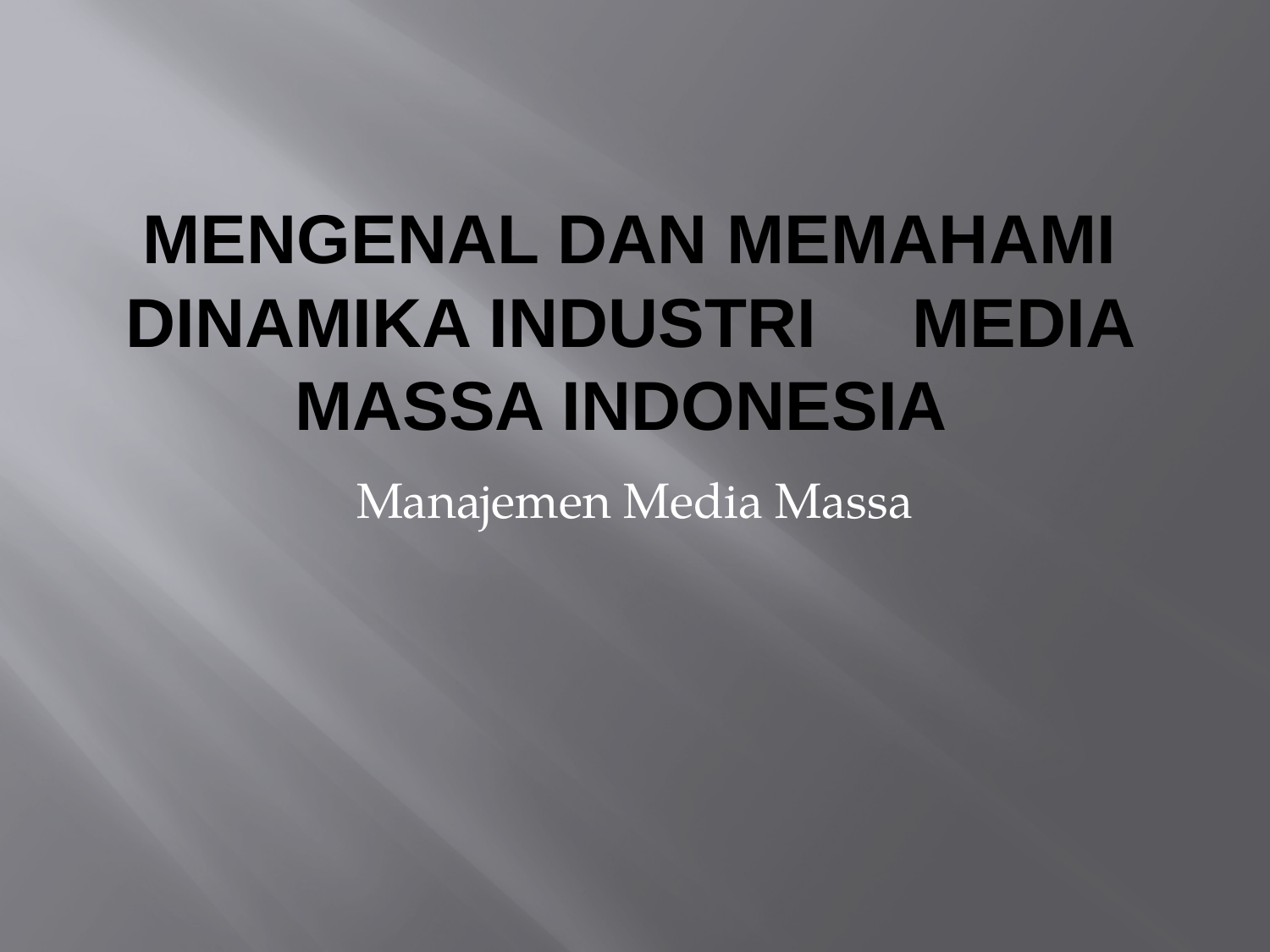

# Mengenal dan memahami dinamika Industri     Media Massa Indonesia
Manajemen Media Massa